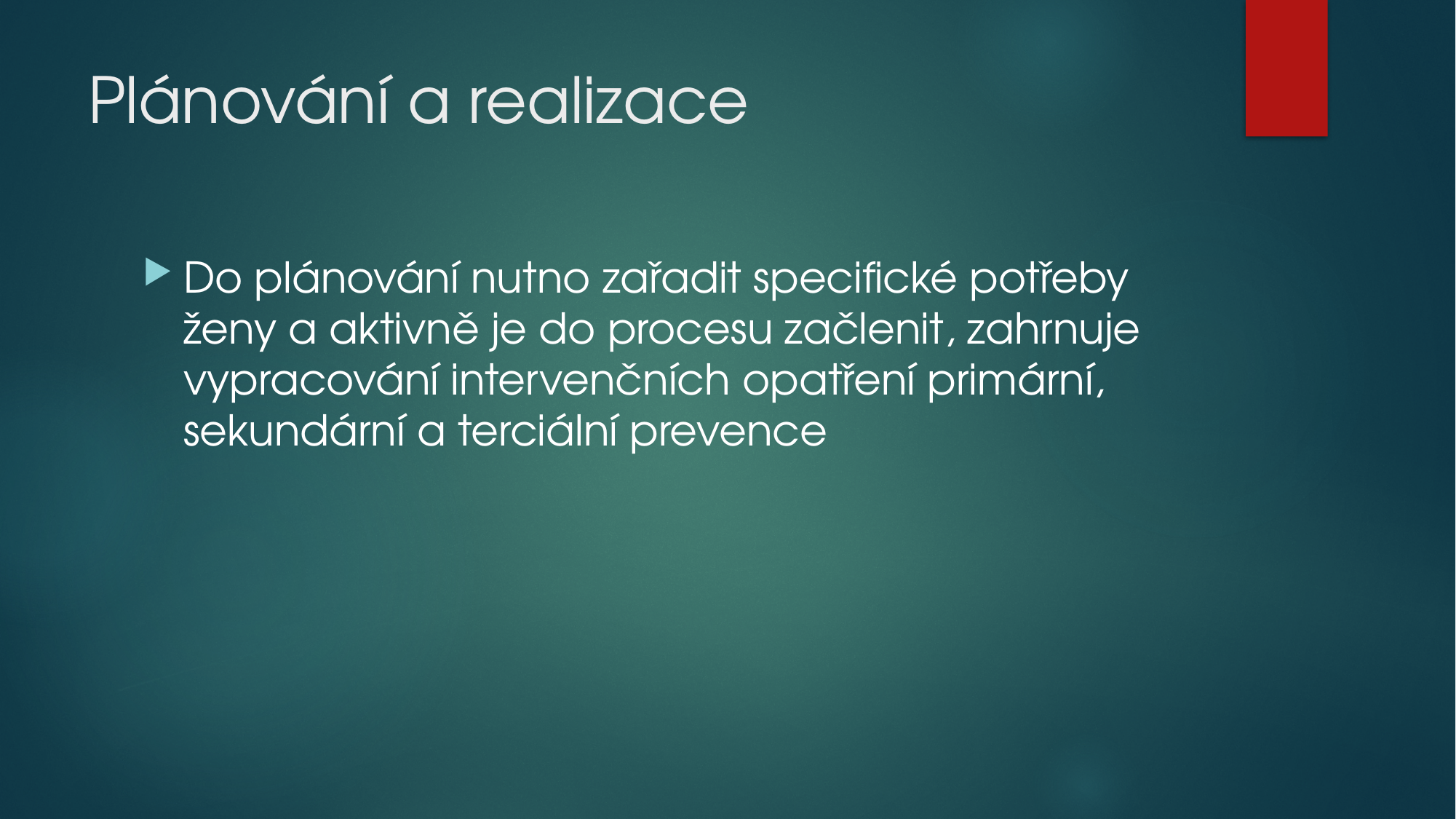

# Plánování a realizace
Do plánování nutno zařadit specifické potřeby ženy a aktivně je do procesu začlenit, zahrnuje vypracování intervenčních opatření primární, sekundární a terciální prevence